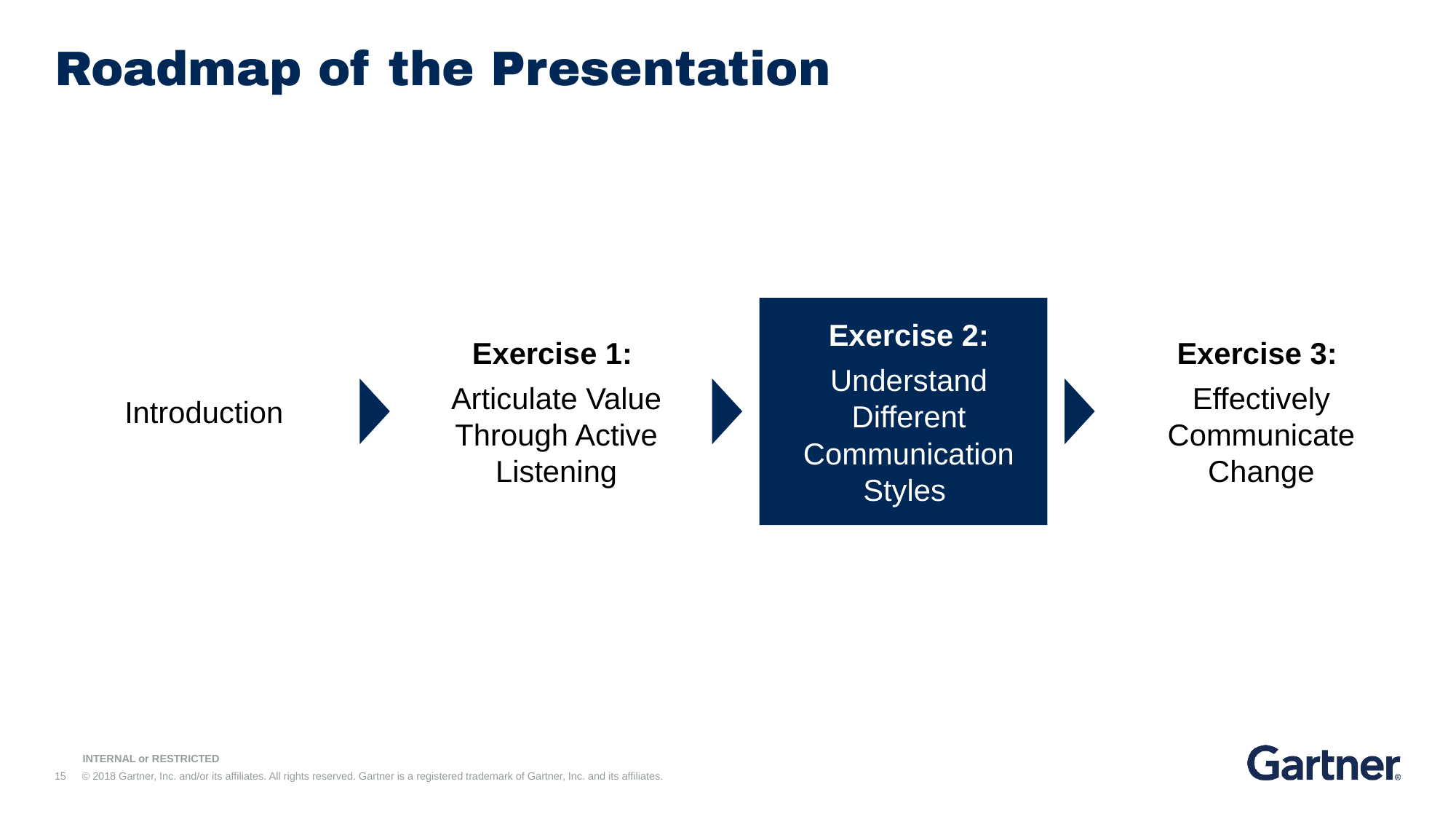

# Roadmap of the Presentation
Introduction
Exercise 1:
Articulate Value Through Active Listening
Exercise 2:
Understand Different Communication Styles
Exercise 3:
Effectively Communicate Change